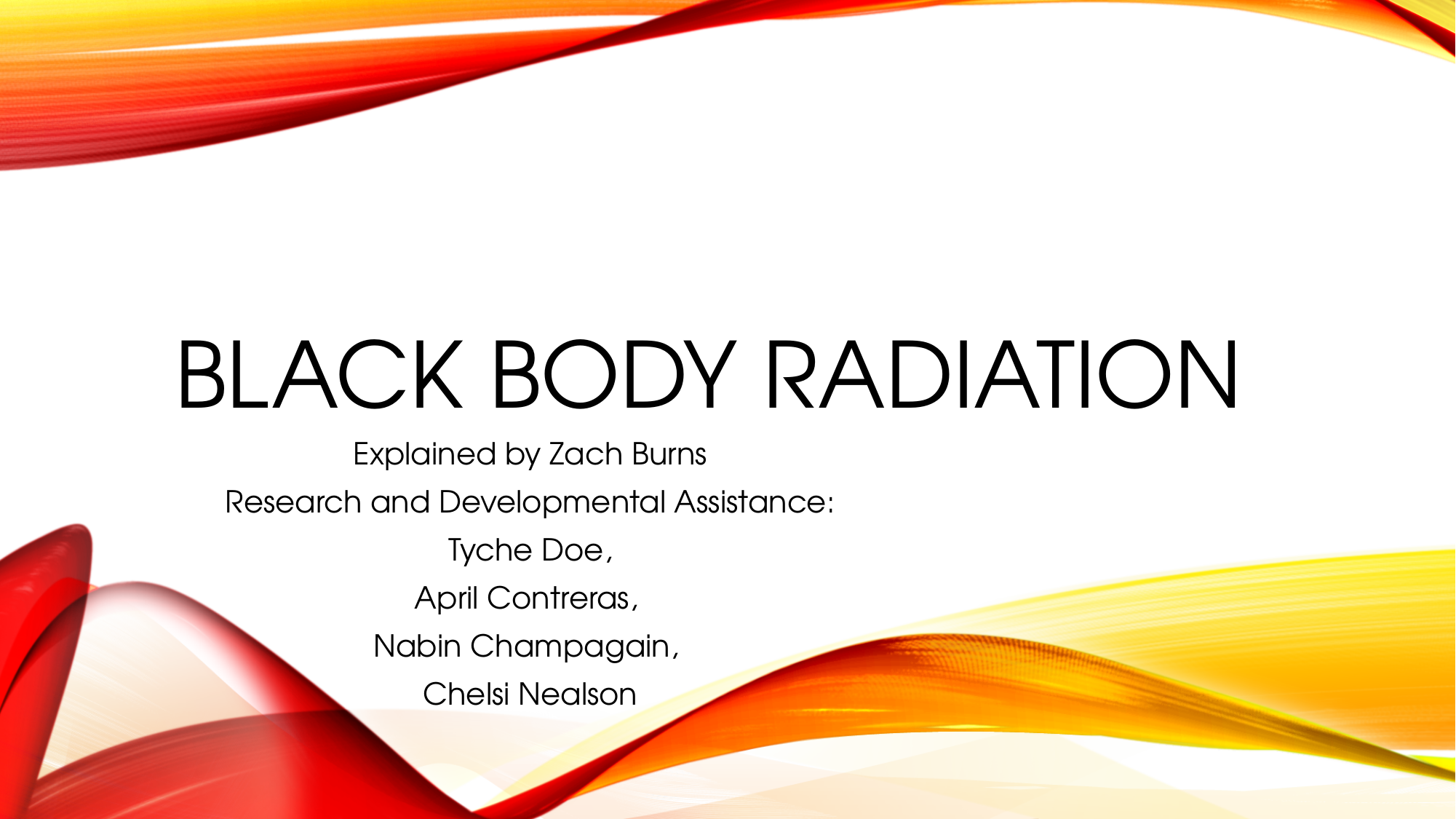

# BLACK BODY RADIATION
Explained by Zach Burns
Research and Developmental Assistance:
 Tyche Doe,
April Contreras,
Nabin Champagain,
Chelsi Nealson